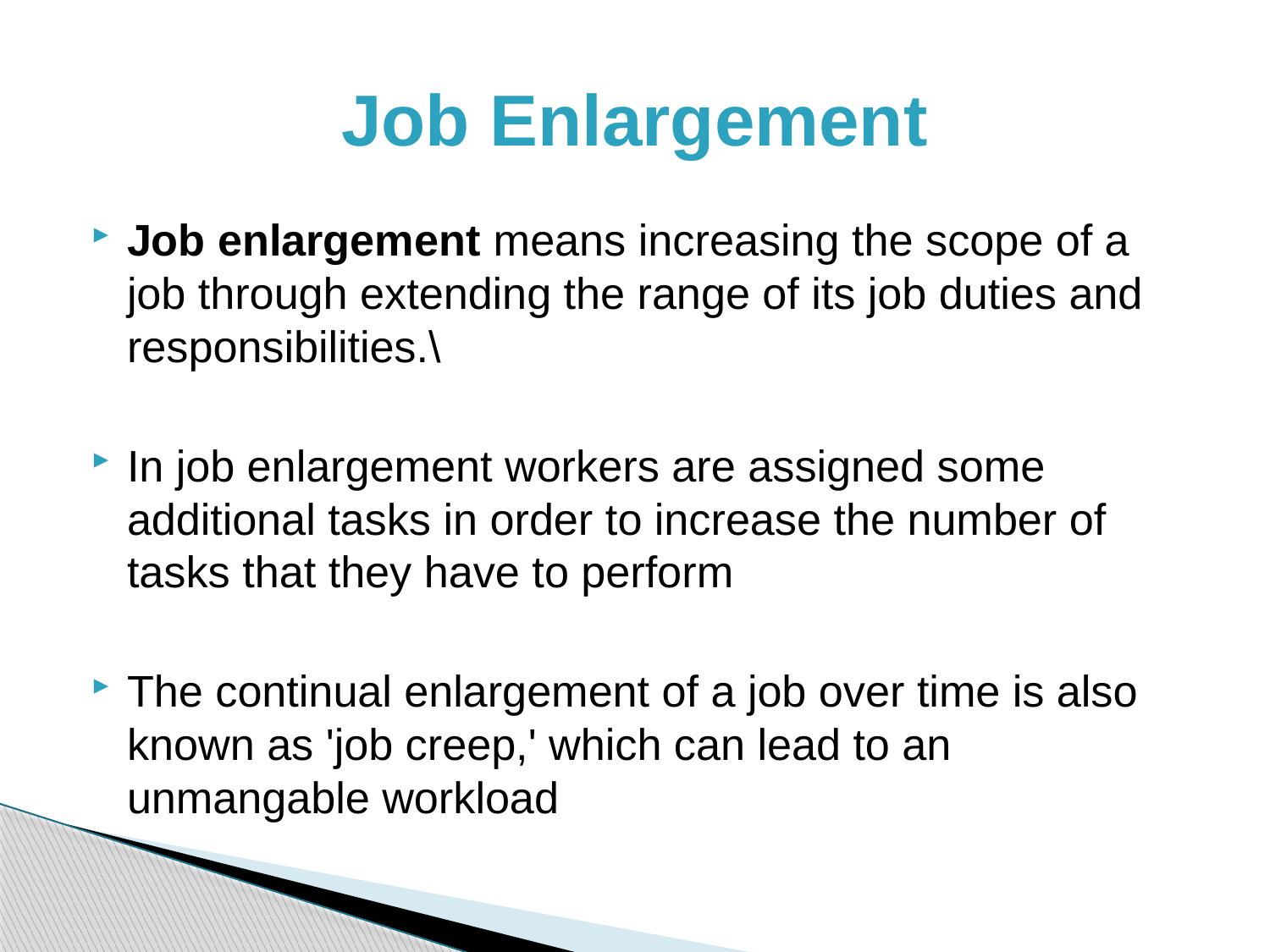

# Job Enlargement
Job enlargement means increasing the scope of a job through extending the range of its job duties and responsibilities.\

In job enlargement workers are assigned some  additional tasks in order to increase the number of tasks that they have to perform

The continual enlargement of a job over time is also known as 'job creep,' which can lead to an unmangable workload